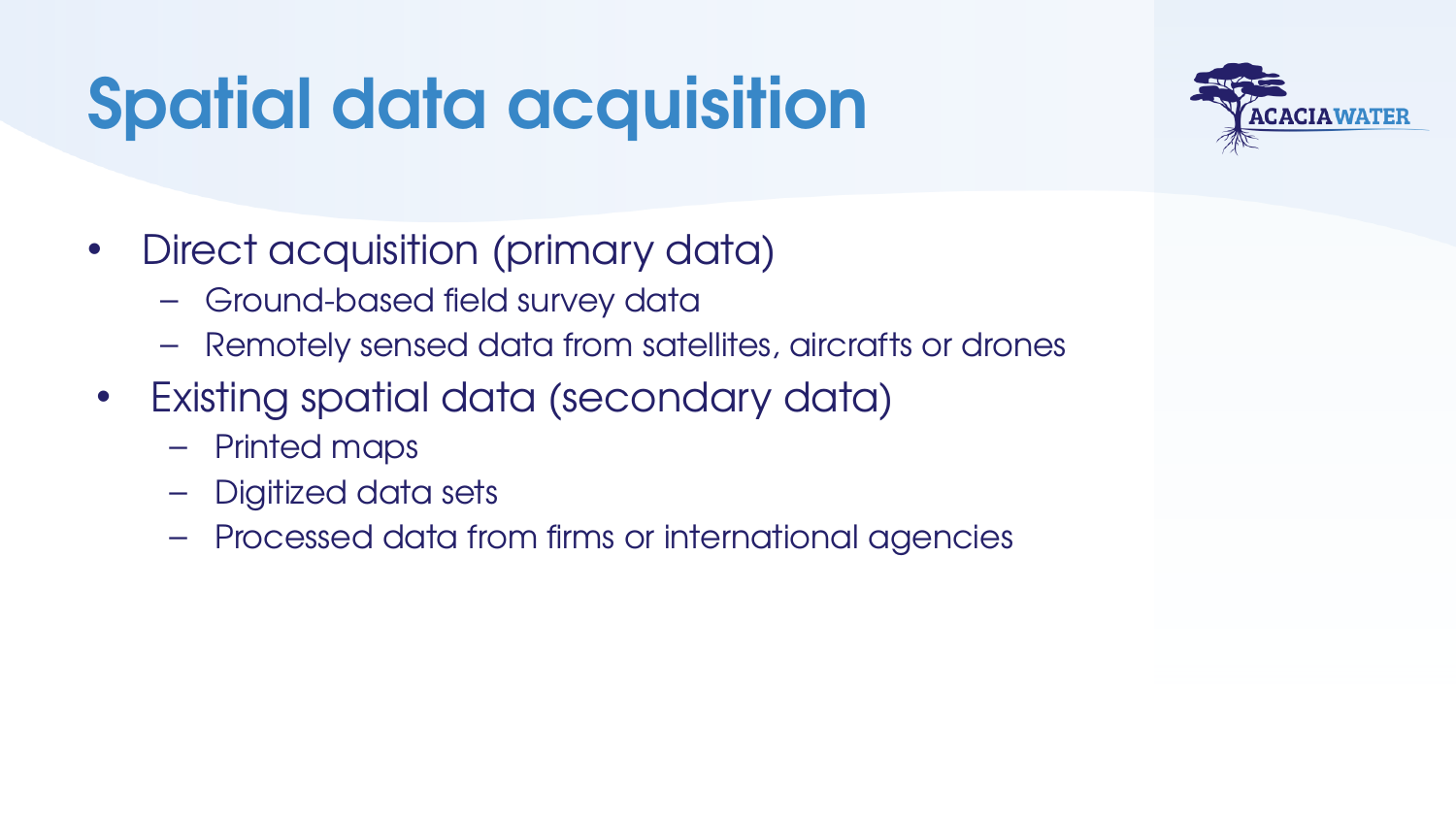

# Spatial data acquisition
Direct acquisition (primary data)
Ground-based field survey data
Remotely sensed data from satellites, aircrafts or drones
Existing spatial data (secondary data)
Printed maps
Digitized data sets
Processed data from firms or international agencies